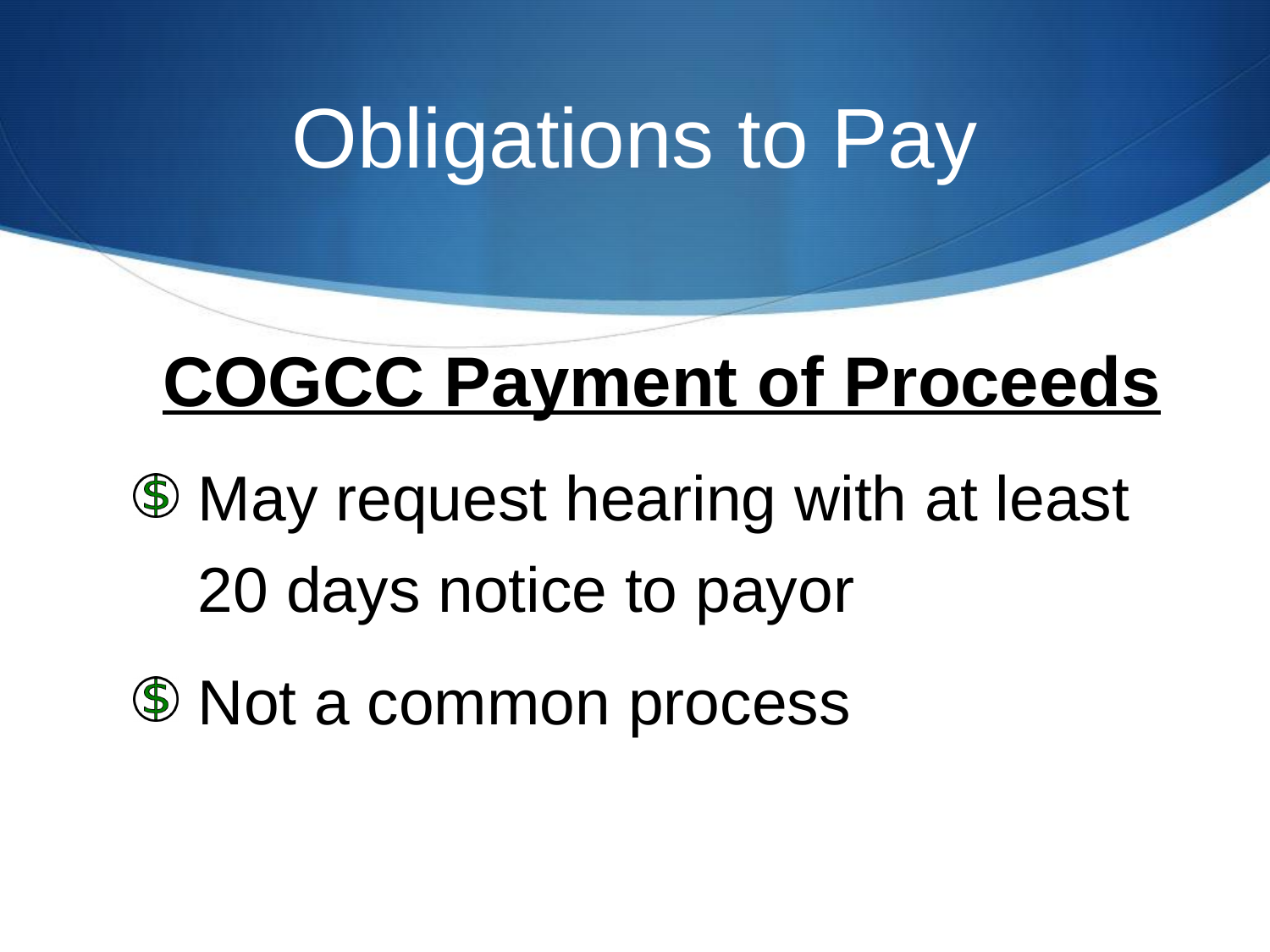

# Obligations to Pay
COGCC Payment of Proceeds
May request hearing with at least 20 days notice to payor
Not a common process